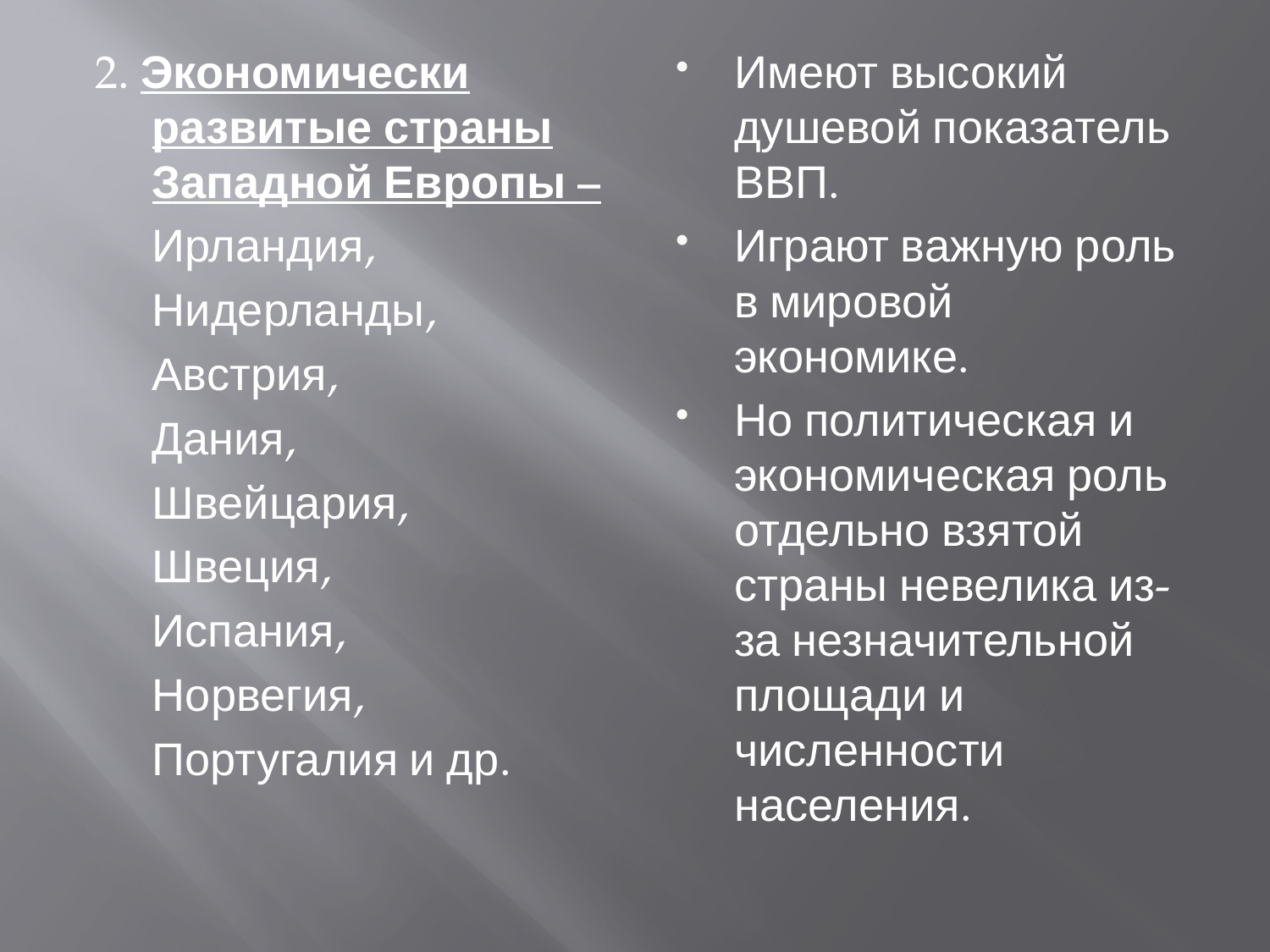

2. Экономически развитые страны Западной Европы –
     Ирландия,
     Нидерланды,
     Австрия,
     Дания,
     Швейцария,
     Швеция,
     Испания,
     Норвегия,
     Португалия и др.
Имеют высокий душевой показатель ВВП.
Играют важную роль в мировой экономике.
Но политическая и экономическая роль отдельно взятой страны невелика из-за незначительной площади и численности населения.

#